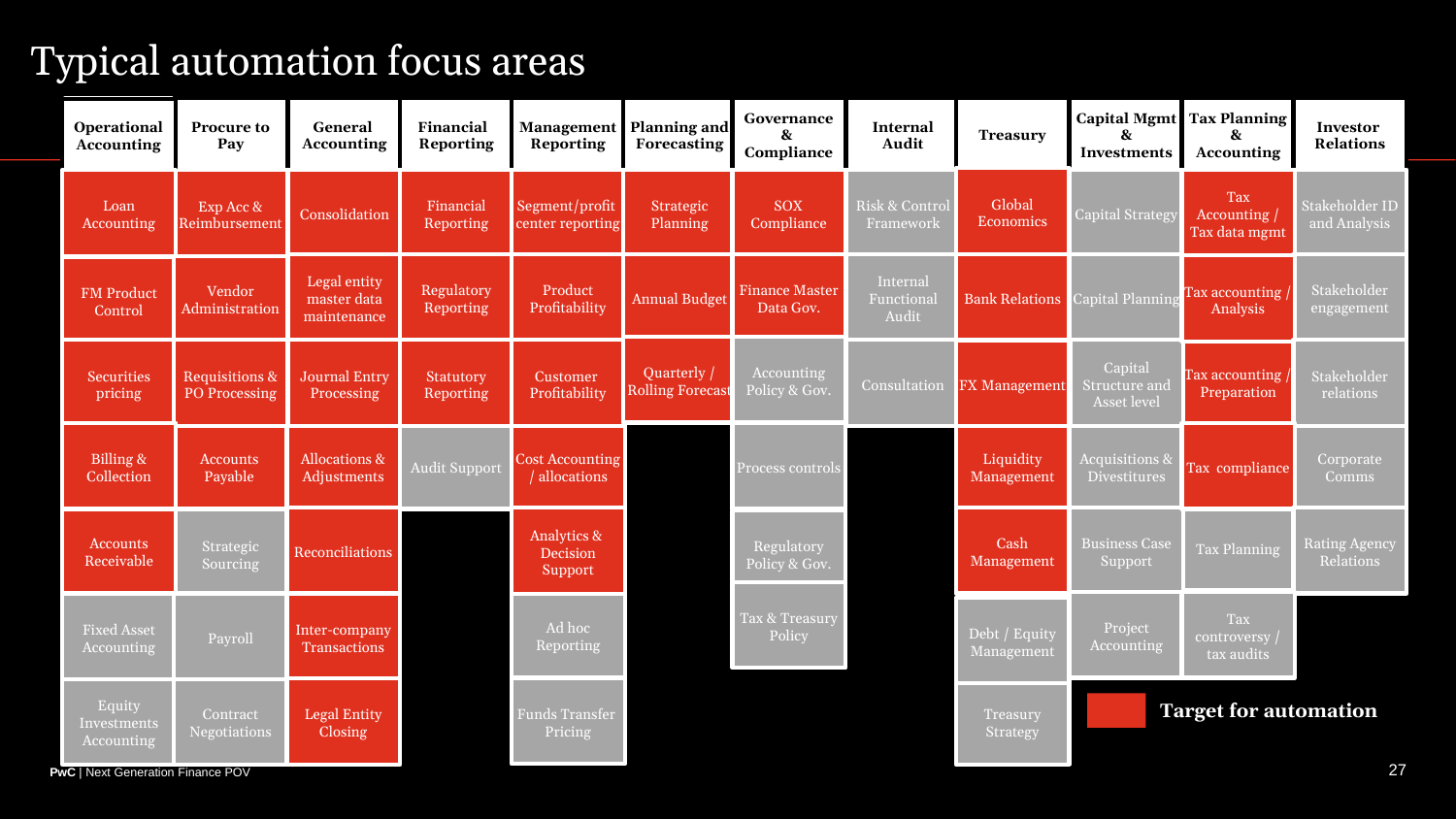

Typical automation focus areas
Operational Accounting
Procure to Pay
General
Accounting
Financial
Reporting
Management
Reporting
Planning and
Forecasting
Governance &
Compliance
Internal Audit
Treasury
Capital Mgmt & Investments
Tax Planning &
Accounting
Investor
Relations
Operational Accounting
Global Economics
Tax Accounting / Tax data mgmt
Loan Accounting
Consolidation
Financial Reporting
Segment/profit
center reporting
Strategic Planning
SOX Compliance
Risk & Control Framework
Capital Strategy
Stakeholder ID and Analysis
Loan Accounting
Exp Acc & Reimbursement
Legal entity master data maintenance
Regulatory Reporting
Product Profitability
Annual Budget
Finance Master Data Gov.
Internal Functional Audit
Bank Relations
Capital Planning
Stakeholder engagement
Vendor Administration
Tax accounting / Analysis
FM Product Control
Quarterly / Rolling Forecast
Accounting Policy & Gov.
Tax accounting / Preparation
Securities pricing
Requisitions & PO Processing
Journal Entry Processing
Statutory Reporting
Customer
Profitability
Consultation
FX Management
Capital Structure and Asset level
Stakeholder relations
Tax  compliance
Billing & Collection
Accounts Payable
Allocations & Adjustments
Audit Support
Cost Accounting / allocations
Process controls
Liquidity Management
Acquisitions & Divestitures
Corporate Comms
Tax Planning
Accounts Receivable
Reconciliations
Cash Management
Business Case Support
Rating Agency Relations
Analytics &
Decision Support
Strategic Sourcing
Regulatory Policy & Gov.
Tax & Treasury Policy
Ad hoc Reporting
Project Accounting
Tax controversy / tax audits
Fixed Asset Accounting
Payroll
Inter-company Transactions
Debt / Equity Management
Funds Transfer
Pricing
Equity Investments Accounting
Contract Negotiations
Legal Entity Closing
Treasury Strategy
Target for automation

27